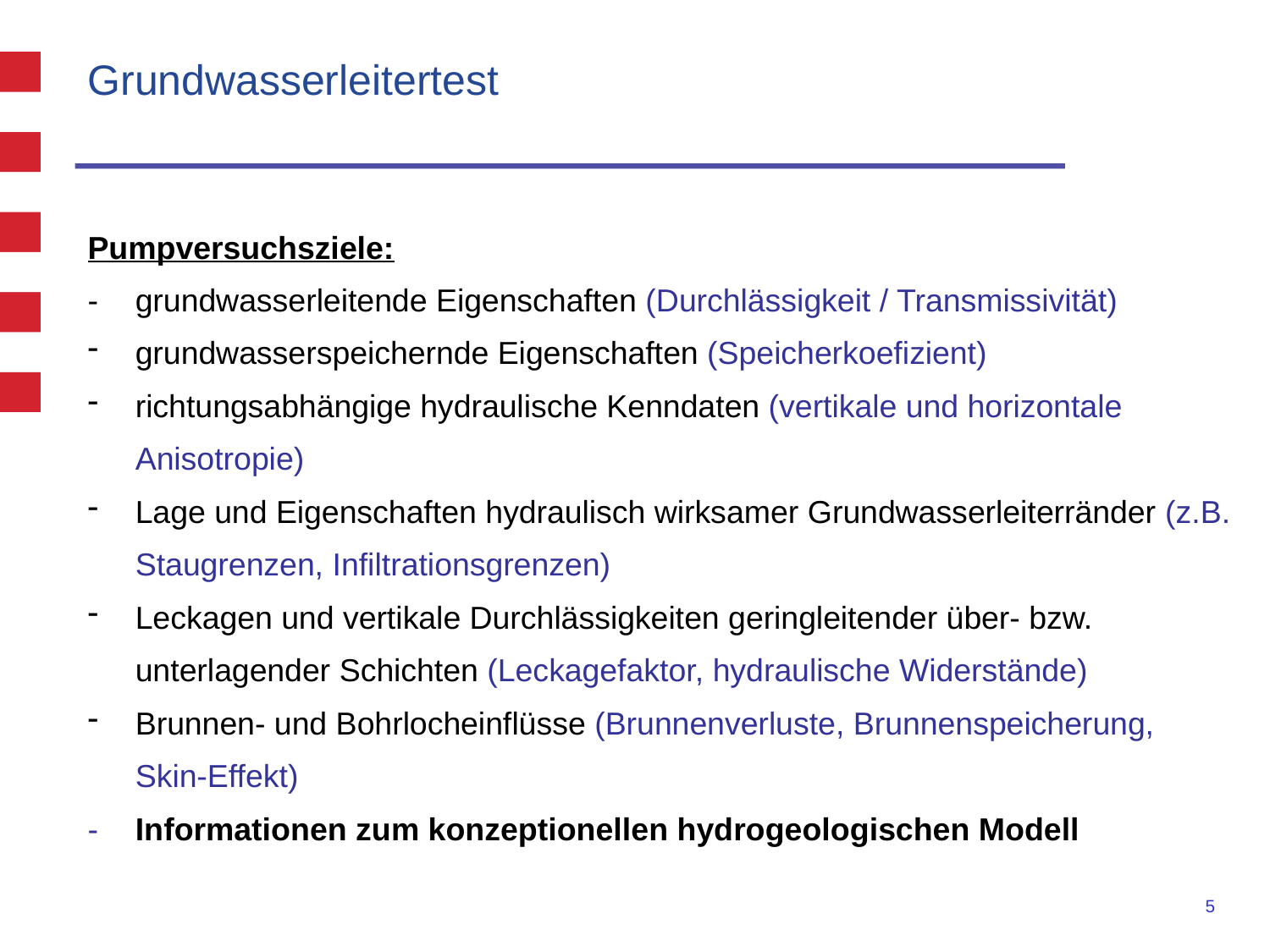

Grundwasserleitertest
XXXXXXXXXXXXXXXXXXXXXXXX
Pumpversuchsziele:
- 	grundwasserleitende Eigenschaften (Durchlässigkeit / Transmissivität)
grundwasserspeichernde Eigenschaften (Speicherkoefizient)
richtungsabhängige hydraulische Kenndaten (vertikale und horizontale Anisotropie)
Lage und Eigenschaften hydraulisch wirksamer Grundwasserleiterränder (z.B. Staugrenzen, Infiltrationsgrenzen)
Leckagen und vertikale Durchlässigkeiten geringleitender über- bzw. unterlagender Schichten (Leckagefaktor, hydraulische Widerstände)
Brunnen- und Bohrlocheinflüsse (Brunnenverluste, Brunnenspeicherung, Skin-Effekt)
- 	Informationen zum konzeptionellen hydrogeologischen Modell
XXXXXXXXXXXXXXXXXXXXXXXXXXXXXXXXXXXXXXXX
WRRL Hessen - Projekt Maßnahmenprogramm und Bewirtschaftungsplan